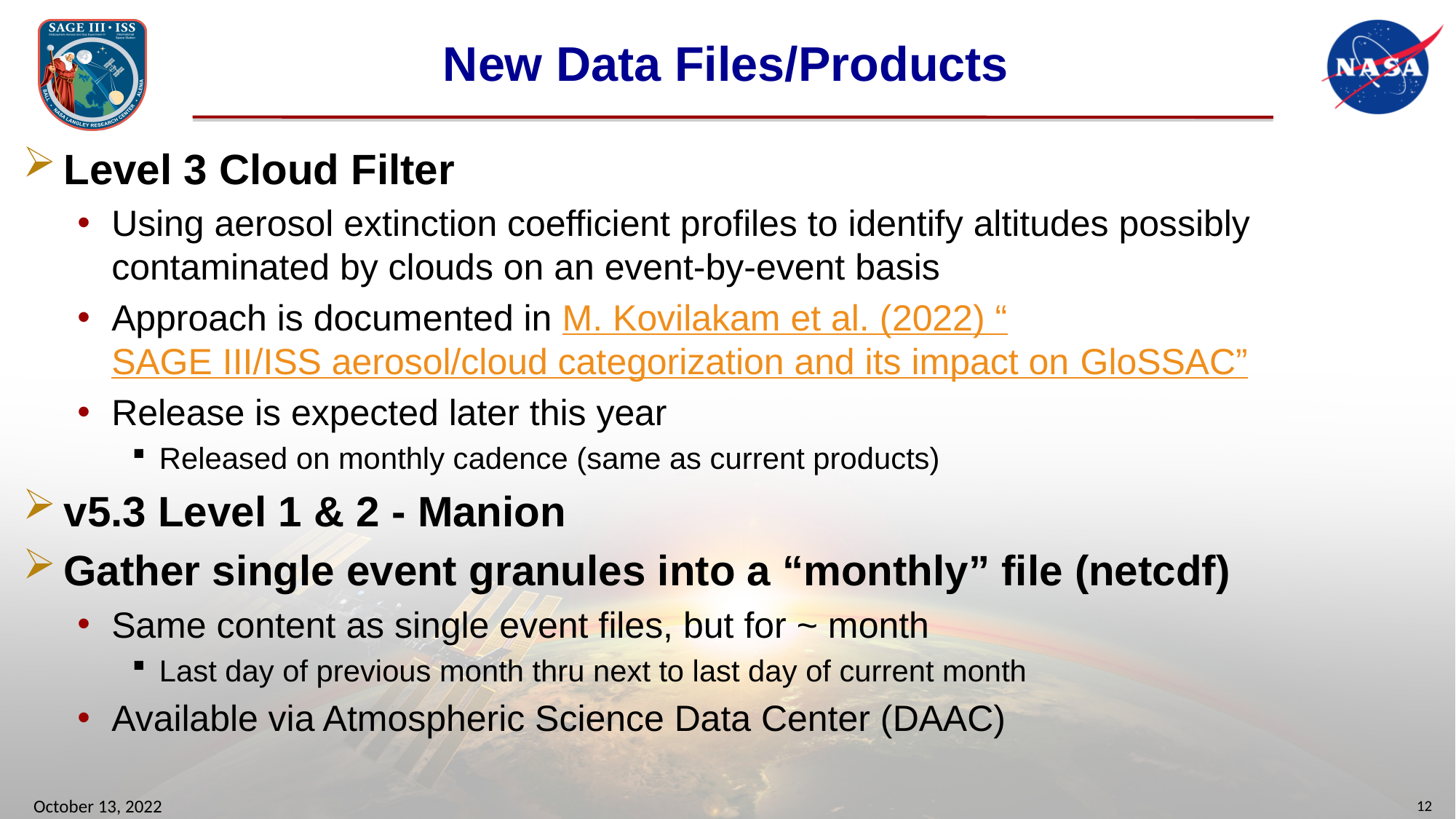

# New Data Files/Products
Level 3 Cloud Filter
Using aerosol extinction coefficient profiles to identify altitudes possibly contaminated by clouds on an event-by-event basis
Approach is documented in M. Kovilakam et al. (2022) “SAGE III/ISS aerosol/cloud categorization and its impact on GloSSAC”
Release is expected later this year
Released on monthly cadence (same as current products)
v5.3 Level 1 & 2 - Manion
Gather single event granules into a “monthly” file (netcdf)
Same content as single event files, but for ~ month
Last day of previous month thru next to last day of current month
Available via Atmospheric Science Data Center (DAAC)

October 13, 2022